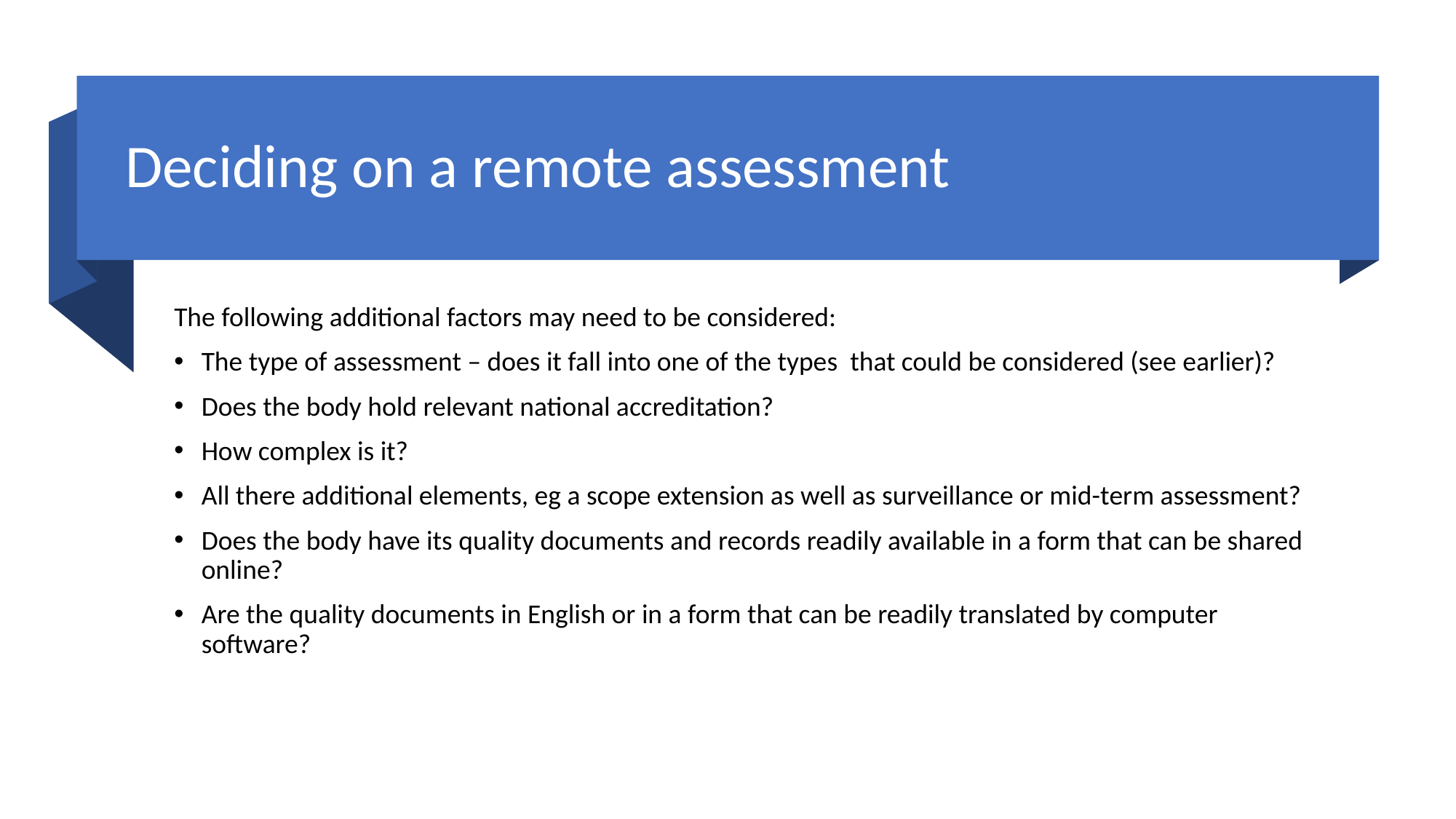

# Deciding on a remote assessment

The following additional factors may need to be considered:
The type of assessment – does it fall into one of the types  that could be considered (see earlier)?
Does the body hold relevant national accreditation?
How complex is it?
All there additional elements, eg a scope extension as well as surveillance or mid-term assessment?
Does the body have its quality documents and records readily available in a form that can be shared online?
Are the quality documents in English or in a form that can be readily translated by computer software?